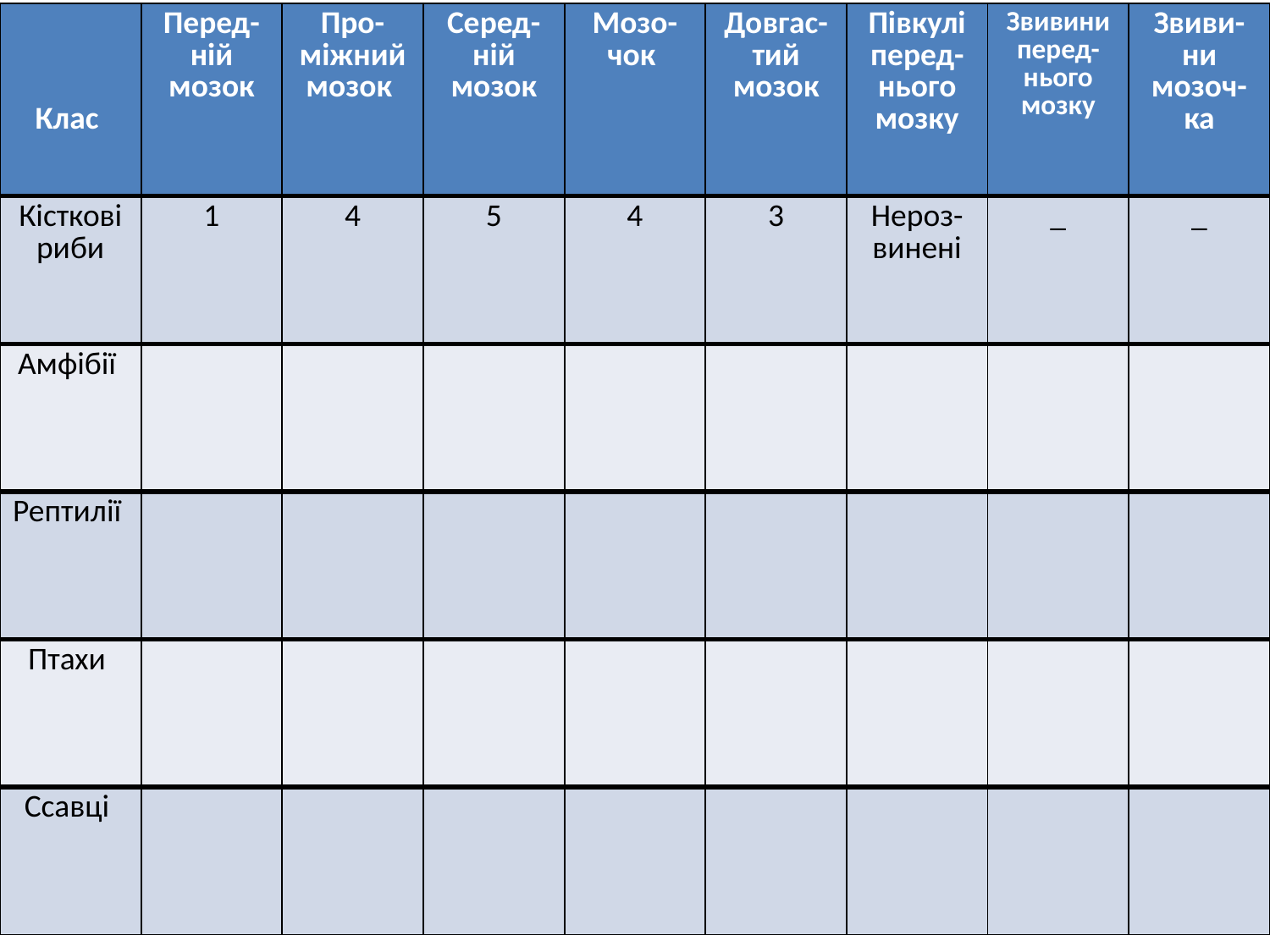

#
| Клас | Перед-ній мозок | Про-міжний мозок | Серед-ній мозок | Мозо-чок | Довгас-тий мозок | Півкулі перед-нього мозку | Звивини перед-нього мозку | Звиви-ни мозоч- ка |
| --- | --- | --- | --- | --- | --- | --- | --- | --- |
| Кісткові риби | 1 | 4 | 5 | 4 | 3 | Нероз-винені | \_ | \_ |
| Амфібії |  |  |  |  |  |  |  |  |
| Рептилії |  |  |  |  |  |  |  |  |
| Птахи |  |  |  |  |  |  |  |  |
| Ссавці |  |  |  |  |  |  |  |  |